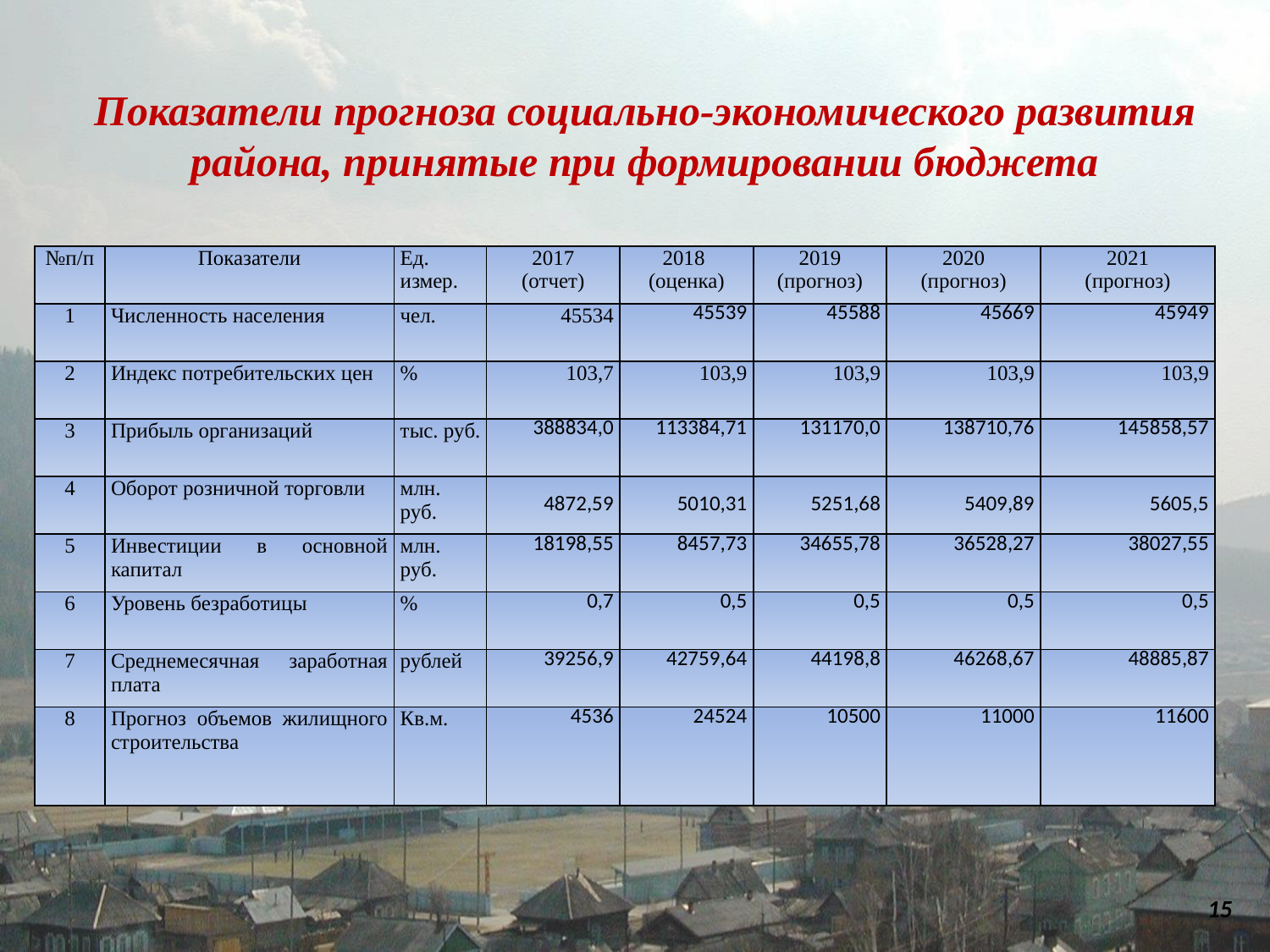

Показатели прогноза социально-экономического развития района, принятые при формировании бюджета

| №п/п | Показатели | Ед. измер. | 2017 (отчет) | 2018 (оценка) | 2019 (прогноз) | 2020 (прогноз) | 2021 (прогноз) |
| --- | --- | --- | --- | --- | --- | --- | --- |
| 1 | Численность населения | чел. | 45534 | 45539 | 45588 | 45669 | 45949 |
| 2 | Индекс потребительских цен | % | 103,7 | 103,9 | 103,9 | 103,9 | 103,9 |
| 3 | Прибыль организаций | тыс. руб. | 388834,0 | 113384,71 | 131170,0 | 138710,76 | 145858,57 |
| 4 | Оборот розничной торговли | млн. руб. | 4872,59 | 5010,31 | 5251,68 | 5409,89 | 5605,5 |
| 5 | Инвестиции в основной капитал | млн. руб. | 18198,55 | 8457,73 | 34655,78 | 36528,27 | 38027,55 |
| 6 | Уровень безработицы | % | 0,7 | 0,5 | 0,5 | 0,5 | 0,5 |
| 7 | Среднемесячная заработная плата | рублей | 39256,9 | 42759,64 | 44198,8 | 46268,67 | 48885,87 |
| 8 | Прогноз объемов жилищного строительства | Кв.м. | 4536 | 24524 | 10500 | 11000 | 11600 |
15